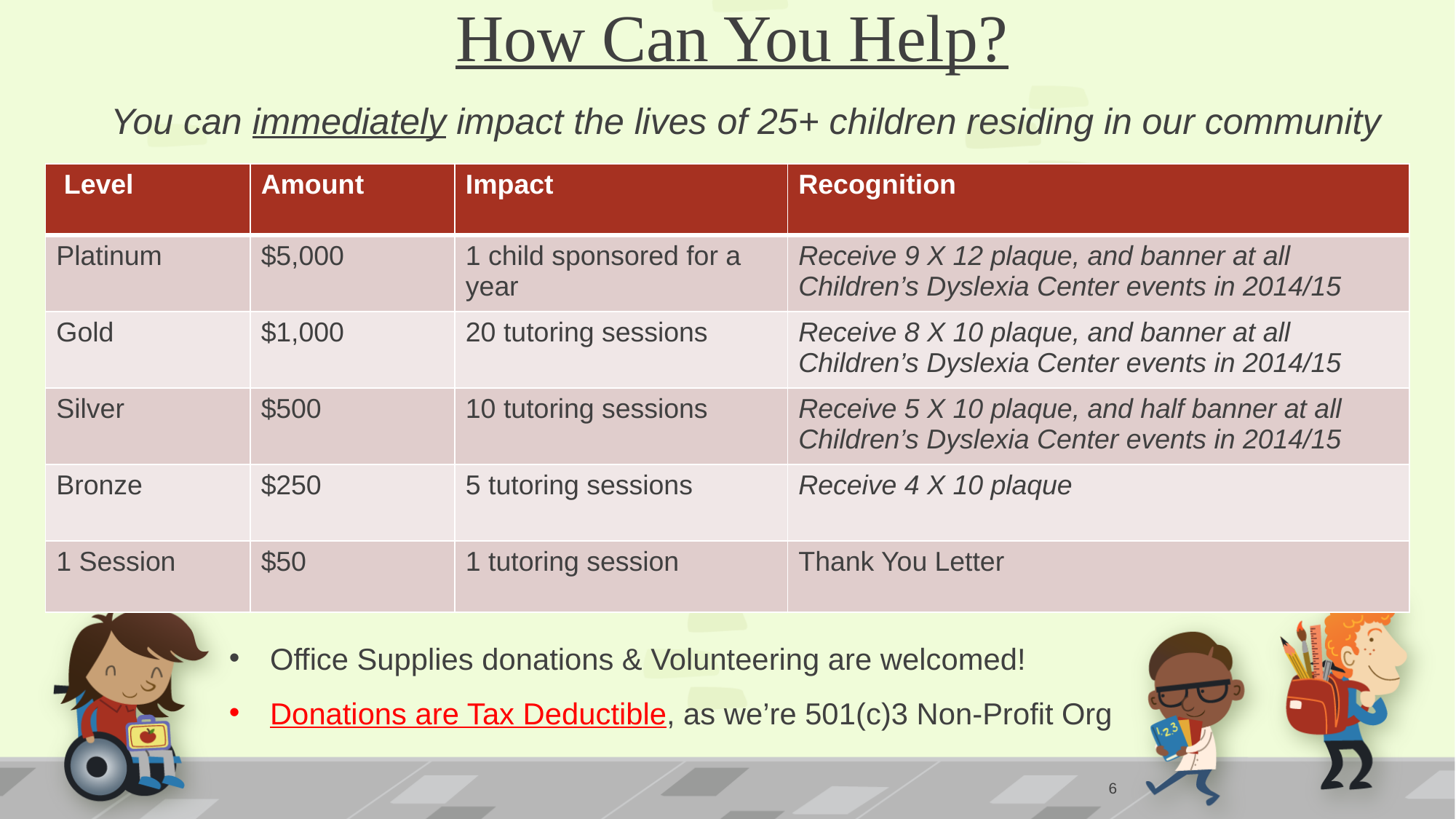

# How Can You Help?
You can immediately impact the lives of 25+ children residing in our community
| Level | Amount | Impact | Recognition |
| --- | --- | --- | --- |
| Platinum | $5,000 | 1 child sponsored for a year | Receive 9 X 12 plaque, and banner at all Children’s Dyslexia Center events in 2014/15 |
| Gold | $1,000 | 20 tutoring sessions | Receive 8 X 10 plaque, and banner at all Children’s Dyslexia Center events in 2014/15 |
| Silver | $500 | 10 tutoring sessions | Receive 5 X 10 plaque, and half banner at all Children’s Dyslexia Center events in 2014/15 |
| Bronze | $250 | 5 tutoring sessions | Receive 4 X 10 plaque |
| 1 Session | $50 | 1 tutoring session | Thank You Letter |
Office Supplies donations & Volunteering are welcomed!
Donations are Tax Deductible, as we’re 501(c)3 Non-Profit Org
6